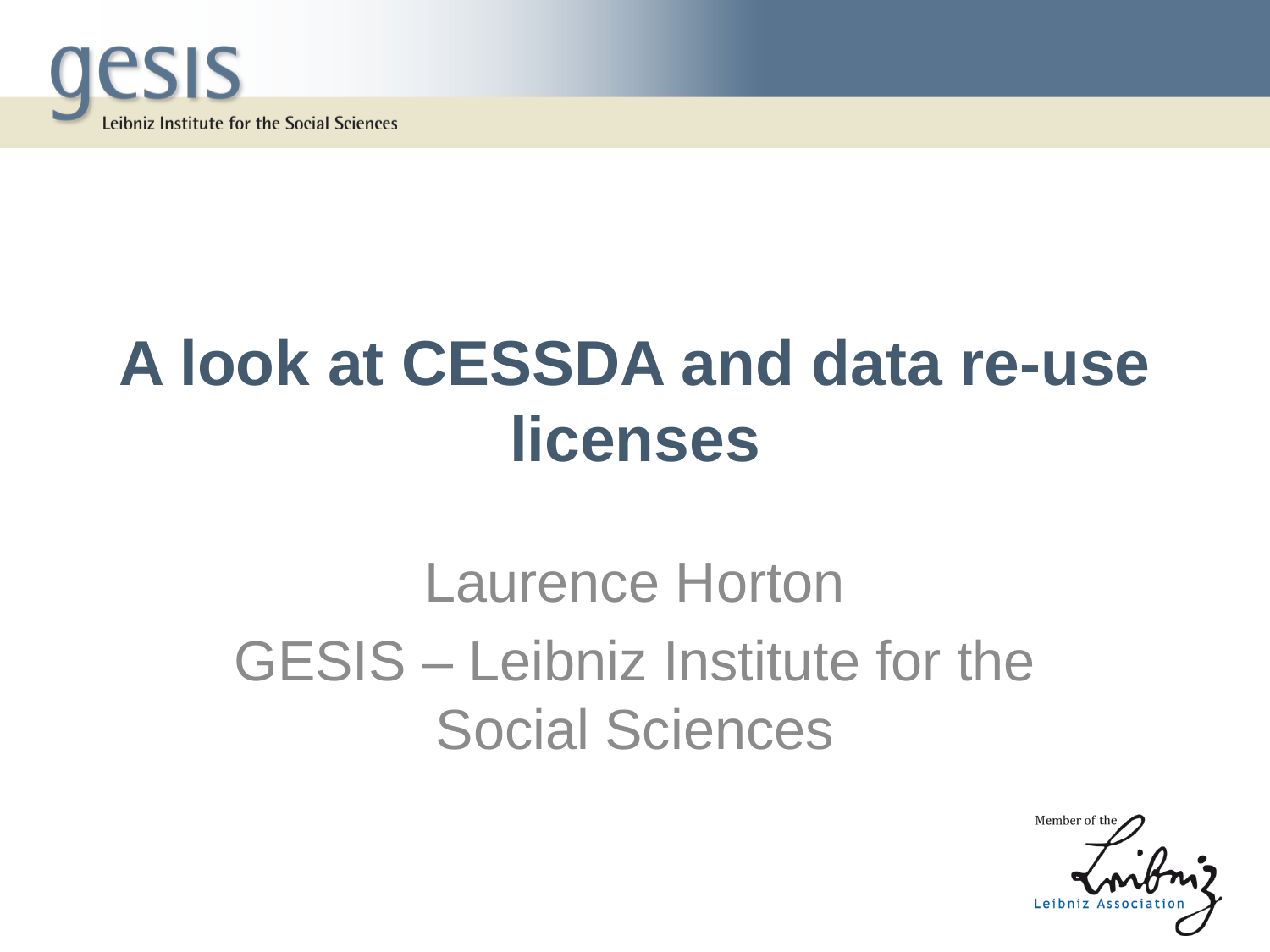

# A look at CESSDA and data re-use licenses
Laurence Horton
GESIS – Leibniz Institute for the Social Sciences